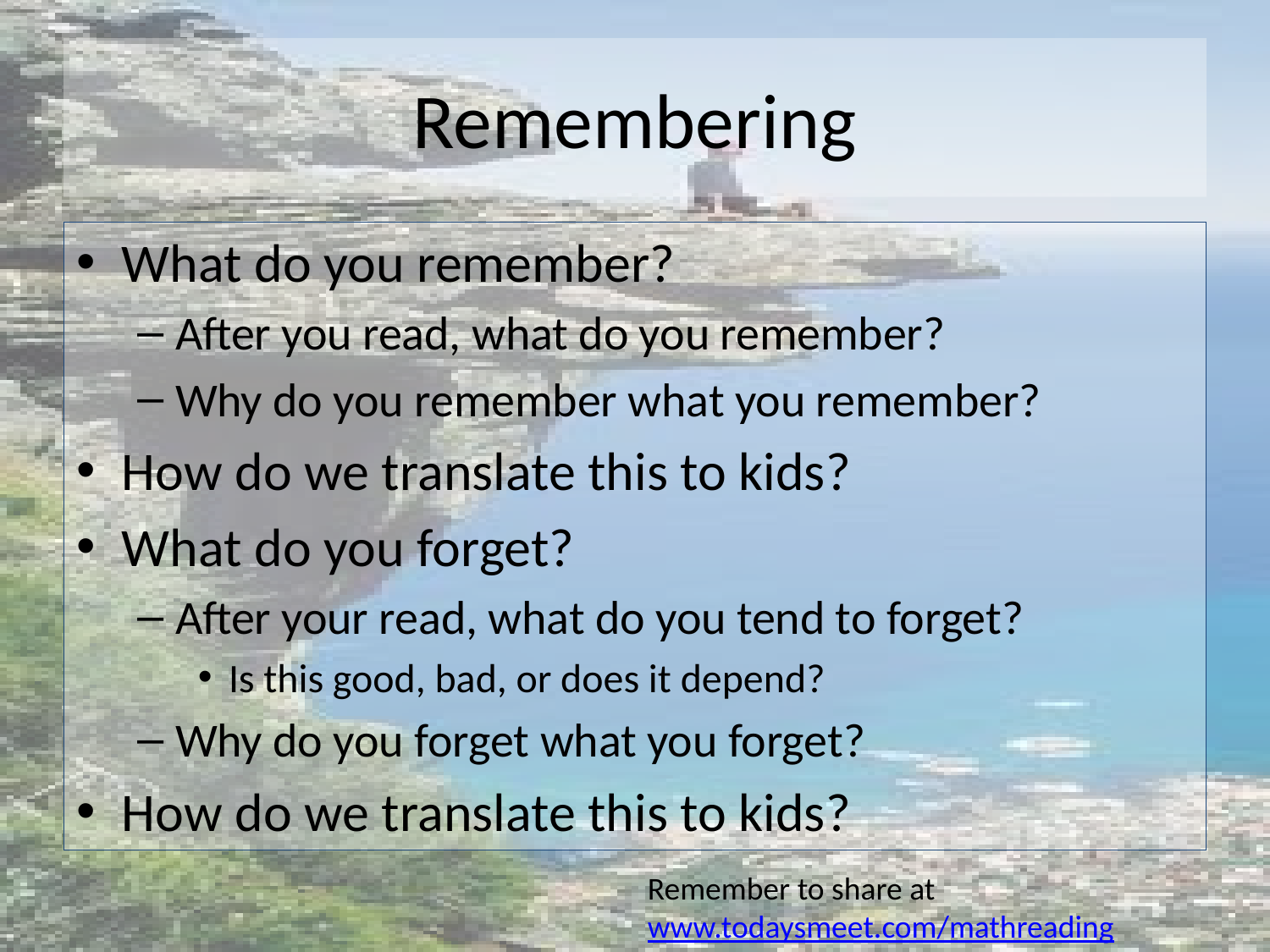

# Remembering
What do you remember?
After you read, what do you remember?
Why do you remember what you remember?
How do we translate this to kids?
What do you forget?
After your read, what do you tend to forget?
Is this good, bad, or does it depend?
Why do you forget what you forget?
How do we translate this to kids?
Remember to share at www.todaysmeet.com/mathreading